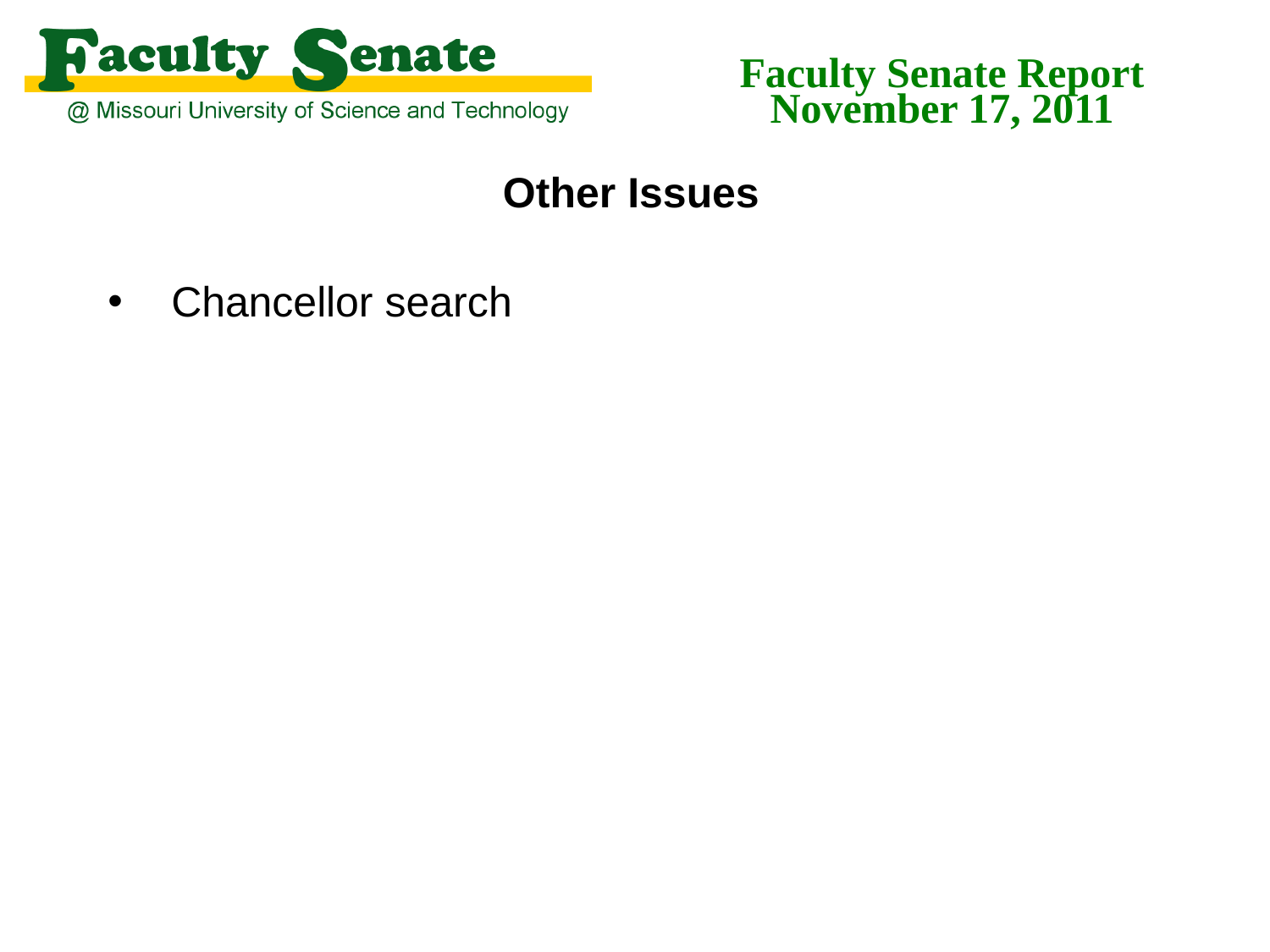

Faculty Senate Report
November 17, 2011
Other Issues

Chancellor search